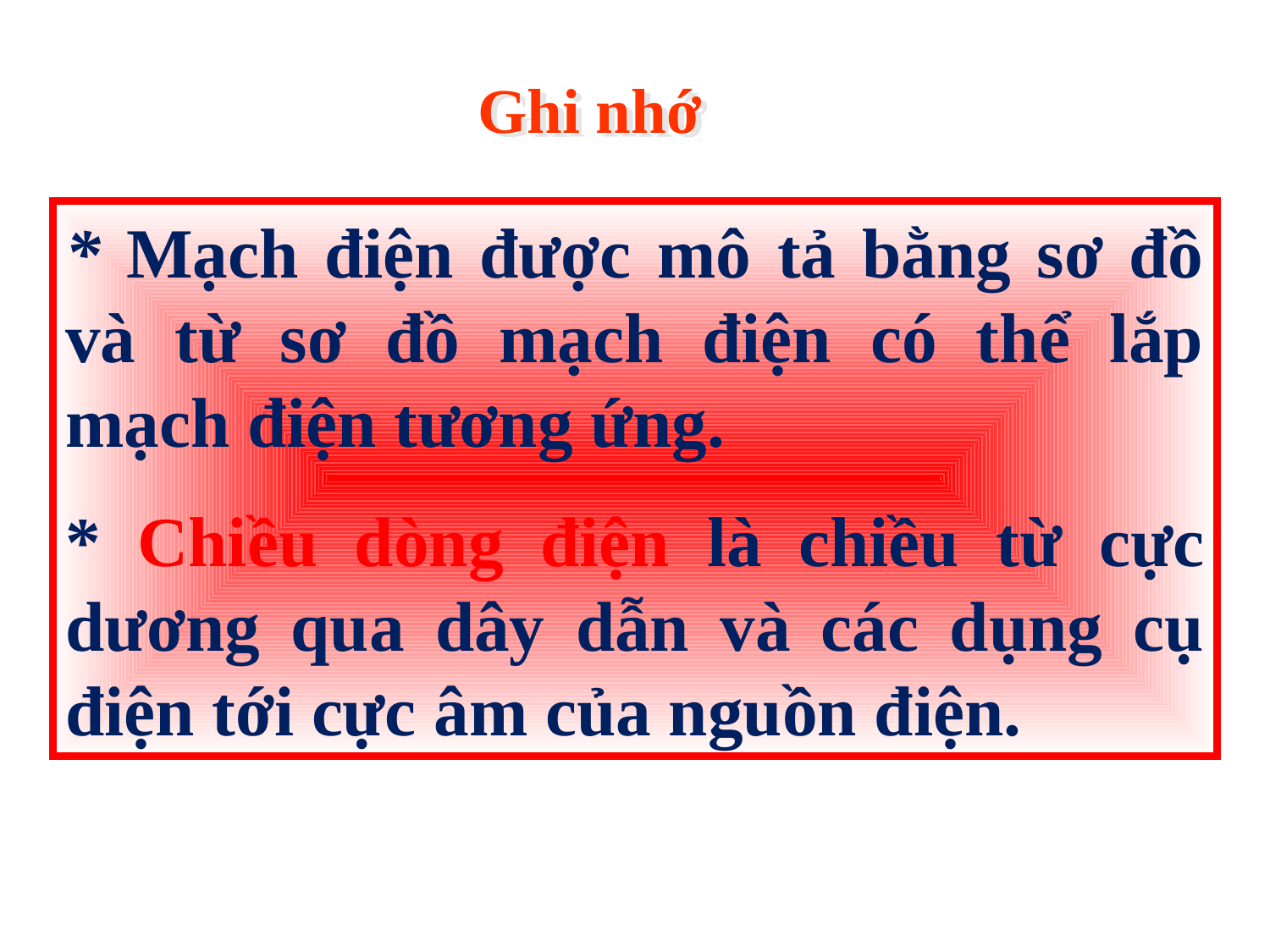

Ghi nhớ
* Mạch điện được mô tả bằng sơ đồ và từ sơ đồ mạch điện có thể lắp mạch điện tương ứng.
* Chiều dòng điện là chiều từ cực dương qua dây dẫn và các dụng cụ điện tới cực âm của nguồn điện.